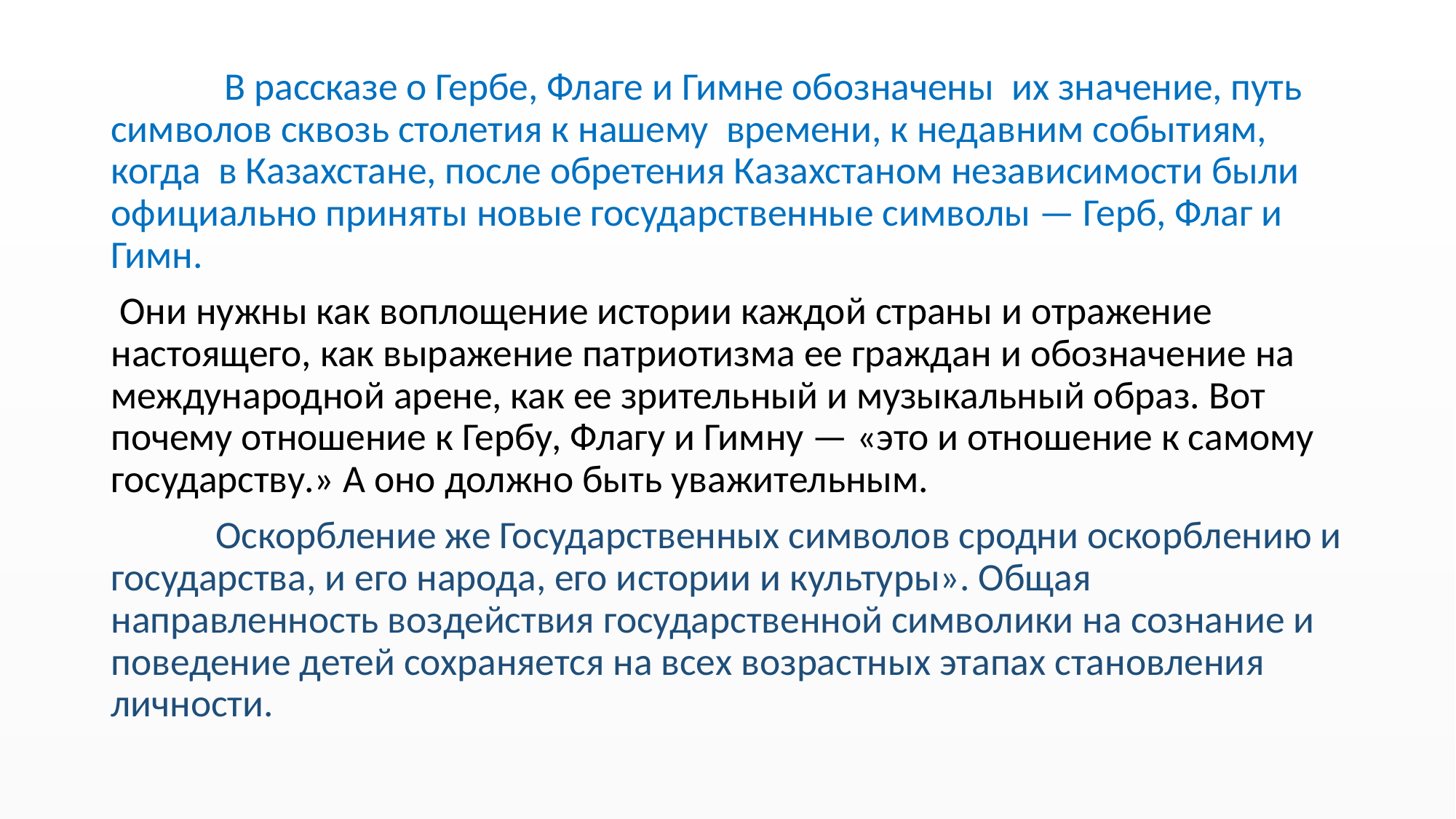

В рассказе о Гербе, Флаге и Гимне обозначены  их значение, путь символов сквозь столетия к нашему  времени, к недавним событиям, когда  в Казахстане, после обретения Казахстаном независимости были официально приняты новые государственные символы — Герб, Флаг и Гимн.
 Они нужны как воплощение истории каждой страны и отражение настоящего, как выражение патриотизма ее граждан и обозначение на международной арене, как ее зрительный и музыкальный образ. Вот почему отношение к Гербу, Флагу и Гимну — «это и отношение к самому государству.» А оно должно быть уважительным.
            Оскорбление же Государственных символов сродни оскорблению и государства, и его народа, его истории и культуры». Общая направленность воздействия государственной символики на сознание и поведение детей сохраняется на всех возрастных этапах становления личности.